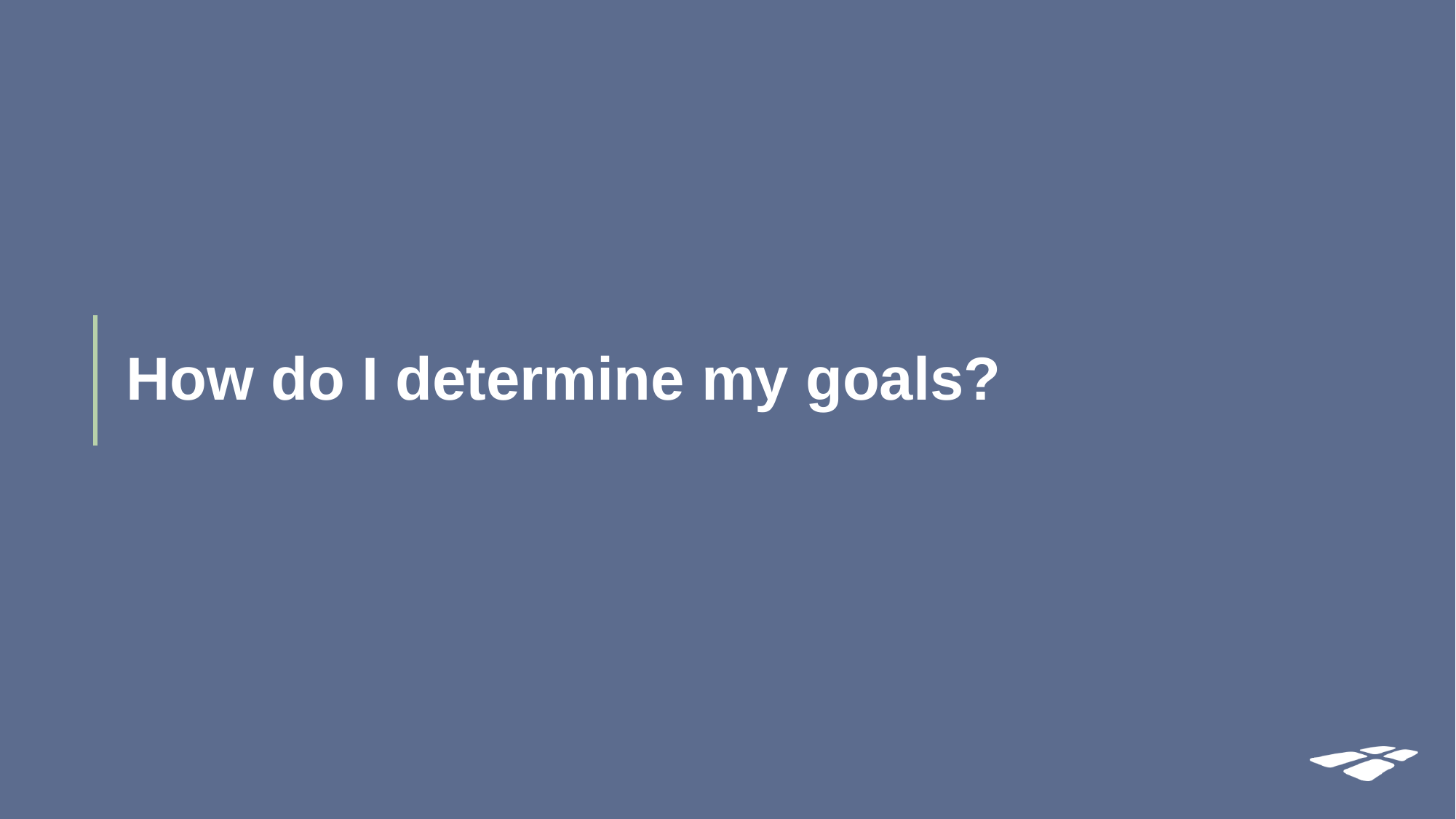

# How do I determine my goals?